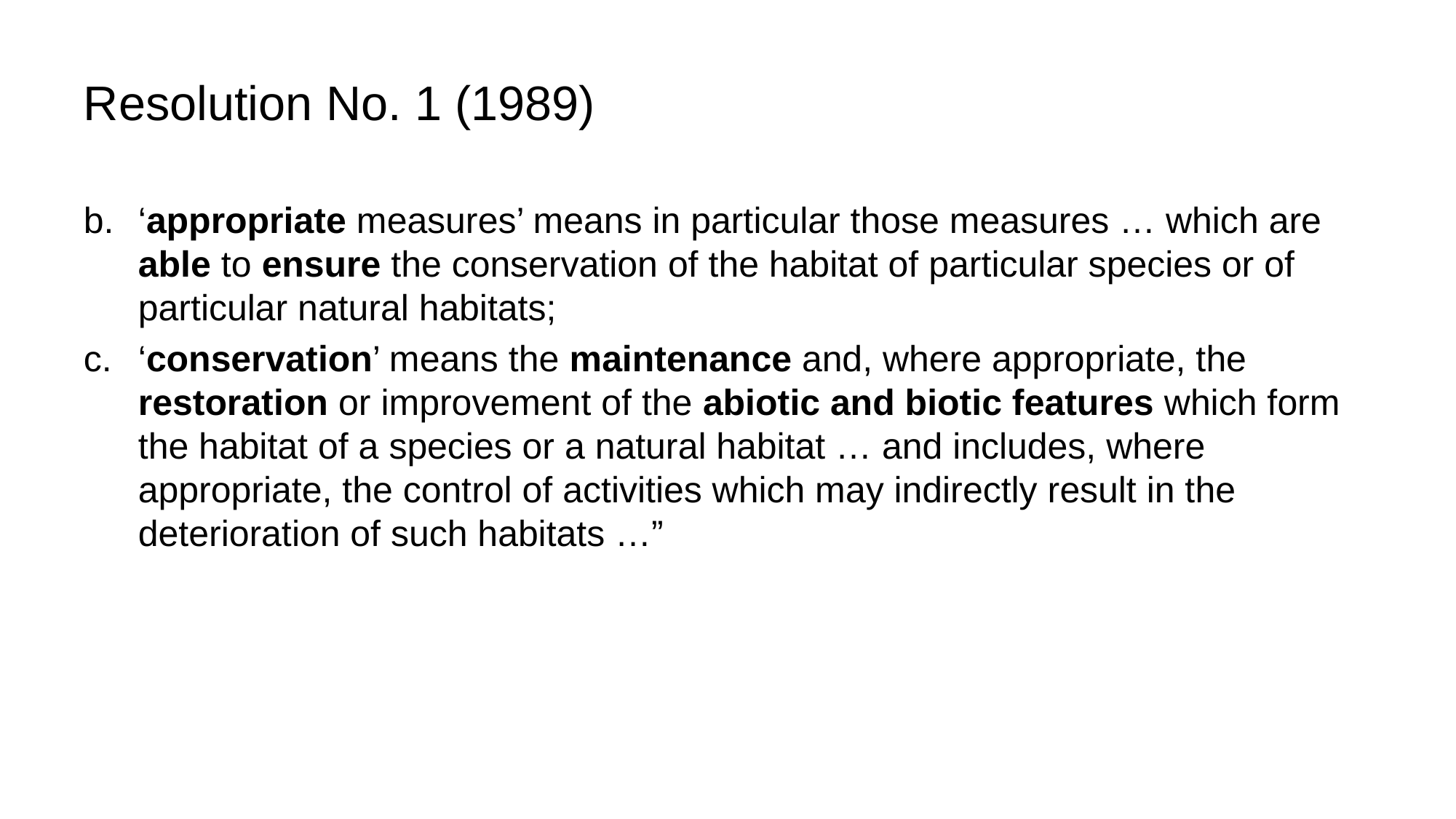

# Resolution No. 1 (1989)
‘appropriate measures’ means in particular those measures … which are able to ensure the conservation of the habitat of particular species or of particular natural habitats;
‘conservation’ means the maintenance and, where appropriate, the restoration or improvement of the abiotic and biotic features which form the habitat of a species or a natural habitat … and includes, where appropriate, the control of activities which may indirectly result in the deterioration of such habitats …”